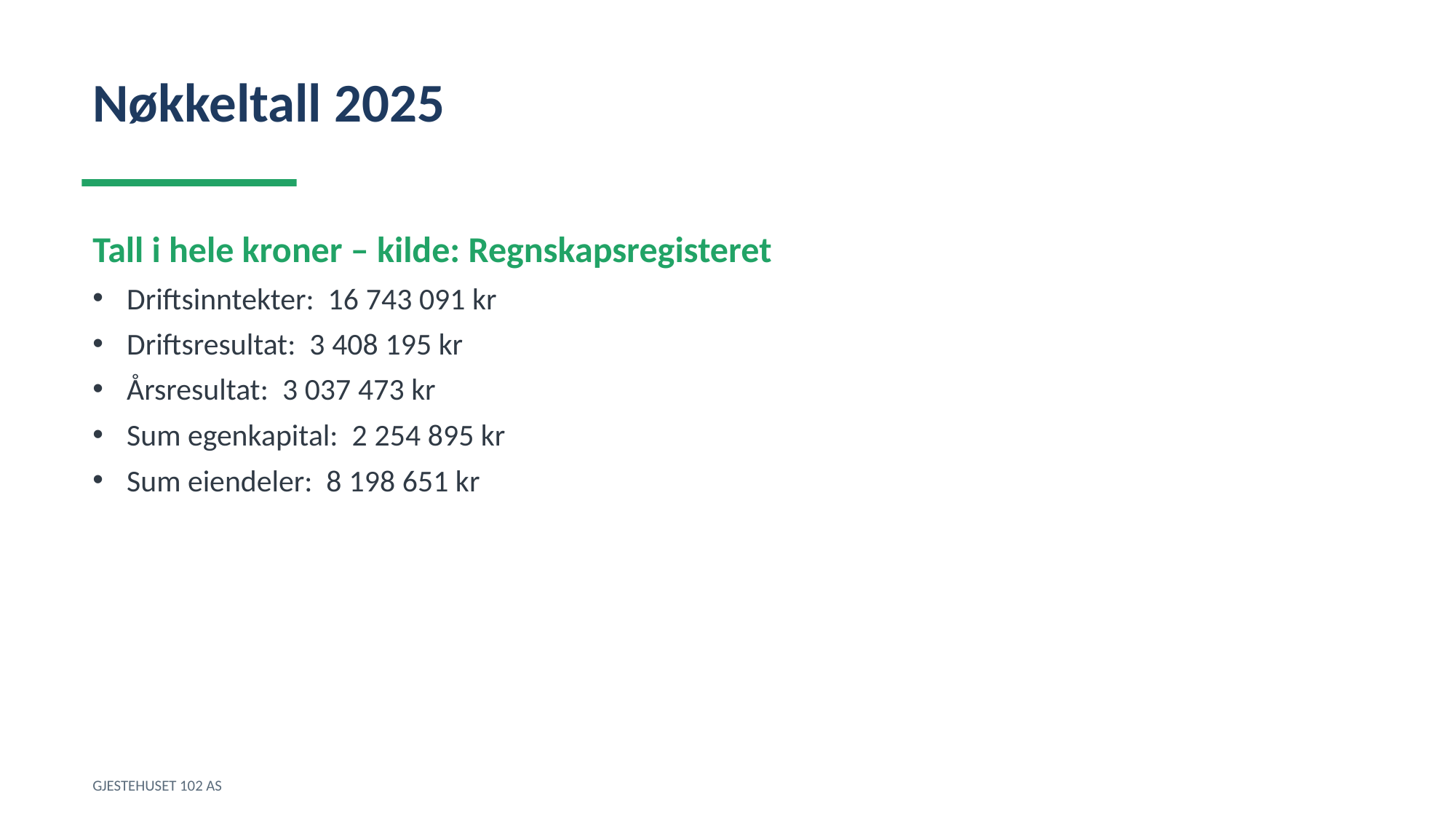

Nøkkeltall 2025

Tall i hele kroner – kilde: Regnskapsregisteret
Driftsinntekter:  16 743 091 kr
Driftsresultat:  3 408 195 kr
Årsresultat:  3 037 473 kr
Sum egenkapital:  2 254 895 kr
Sum eiendeler:  8 198 651 kr
GJESTEHUSET 102 AS